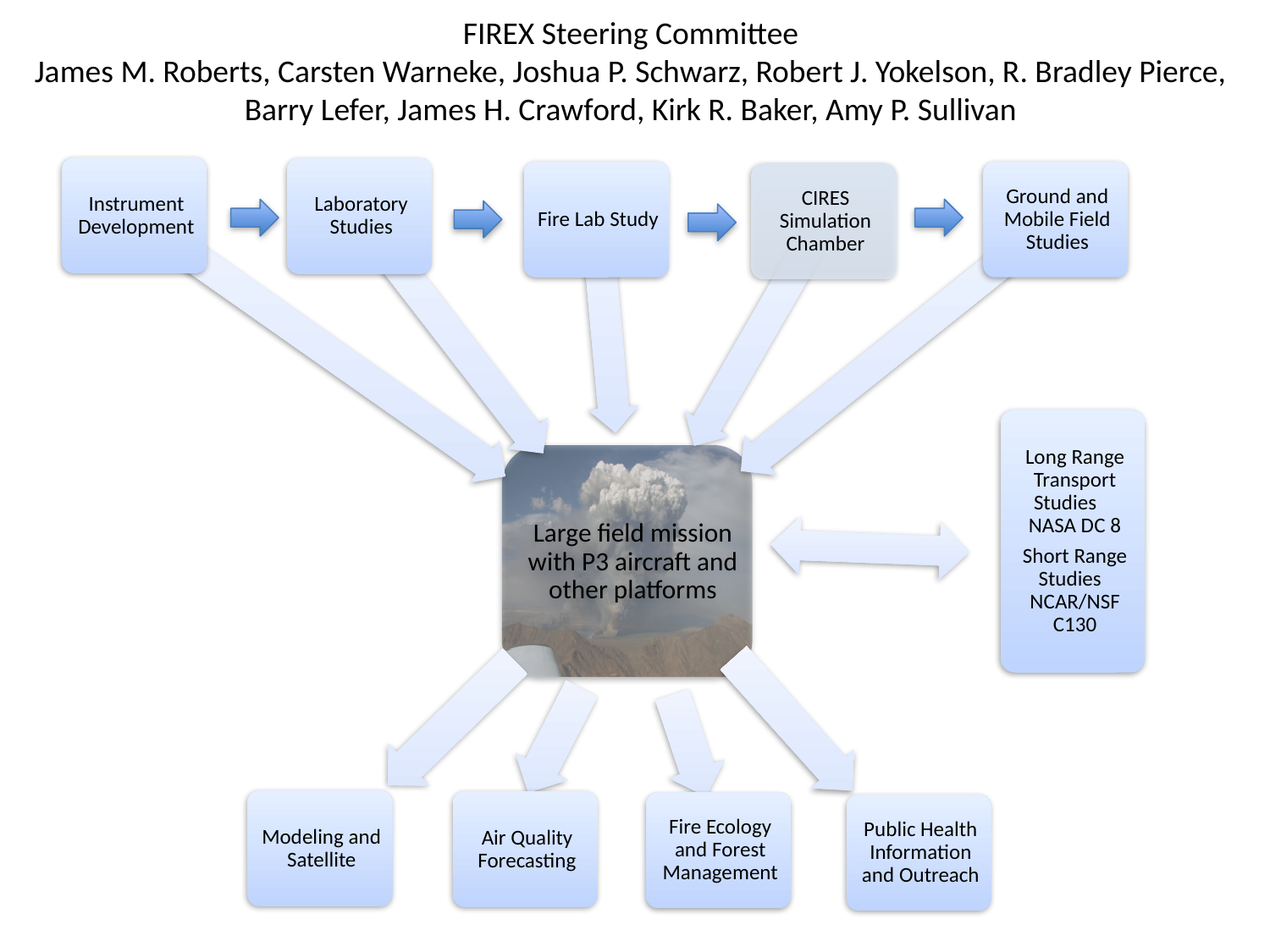

Large field mission with P3 aircraft and other platforms
Modeling and Satellite
CIRES Simulation Chamber
Instrument Development
Laboratory Studies
Ground and Mobile Field Studies
Fire Lab Study
Fire Ecology and Forest Management
Air Quality Forecasting
Public Health Information and Outreach
Long Range Transport Studies     NASA DC 8
Short Range Studies   NCAR/NSF C130
FIREX Steering Committee
James M. Roberts, Carsten Warneke, Joshua P. Schwarz, Robert J. Yokelson, R. Bradley Pierce, Barry Lefer, James H. Crawford, Kirk R. Baker, Amy P. Sullivan